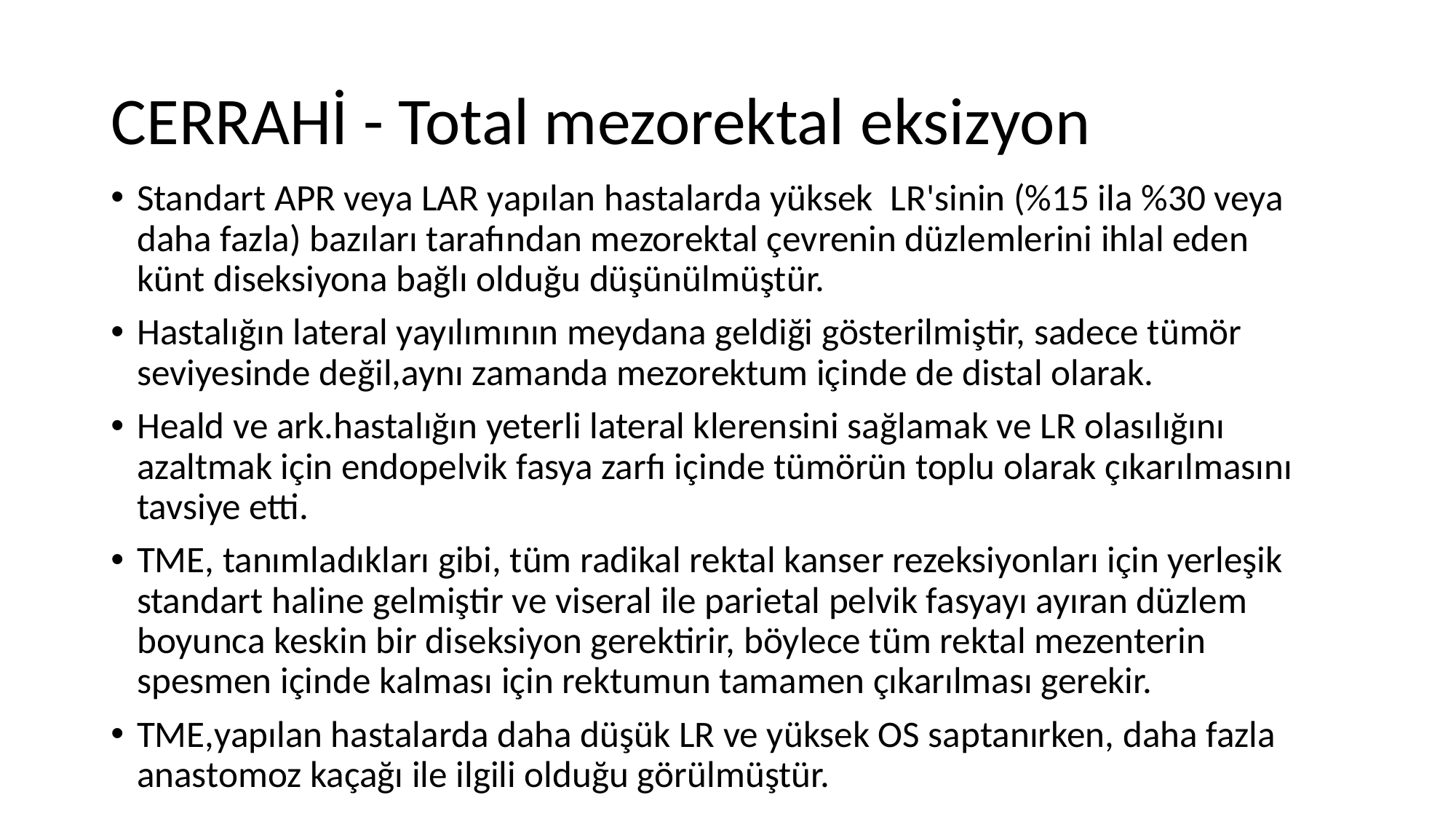

# CERRAHİ - Total mezorektal eksizyon
Standart APR veya LAR yapılan hastalarda yüksek  LR'sinin (%15 ila %30 veya daha fazla) bazıları tarafından mezorektal çevrenin düzlemlerini ihlal eden künt diseksiyona bağlı olduğu düşünülmüştür.
Hastalığın lateral yayılımının meydana geldiği gösterilmiştir, sadece tümör seviyesinde değil,aynı zamanda mezorektum içinde de distal olarak.
Heald ve ark.hastalığın yeterli lateral klerensini sağlamak ve LR olasılığını azaltmak için endopelvik fasya zarfı içinde tümörün toplu olarak çıkarılmasını tavsiye etti.
TME, tanımladıkları gibi, tüm radikal rektal kanser rezeksiyonları için yerleşik standart haline gelmiştir ve viseral ile parietal pelvik fasyayı ayıran düzlem boyunca keskin bir diseksiyon gerektirir, böylece tüm rektal mezenterin spesmen içinde kalması için rektumun tamamen çıkarılması gerekir.
TME,yapılan hastalarda daha düşük LR ve yüksek OS saptanırken, daha fazla anastomoz kaçağı ile ilgili olduğu görülmüştür.